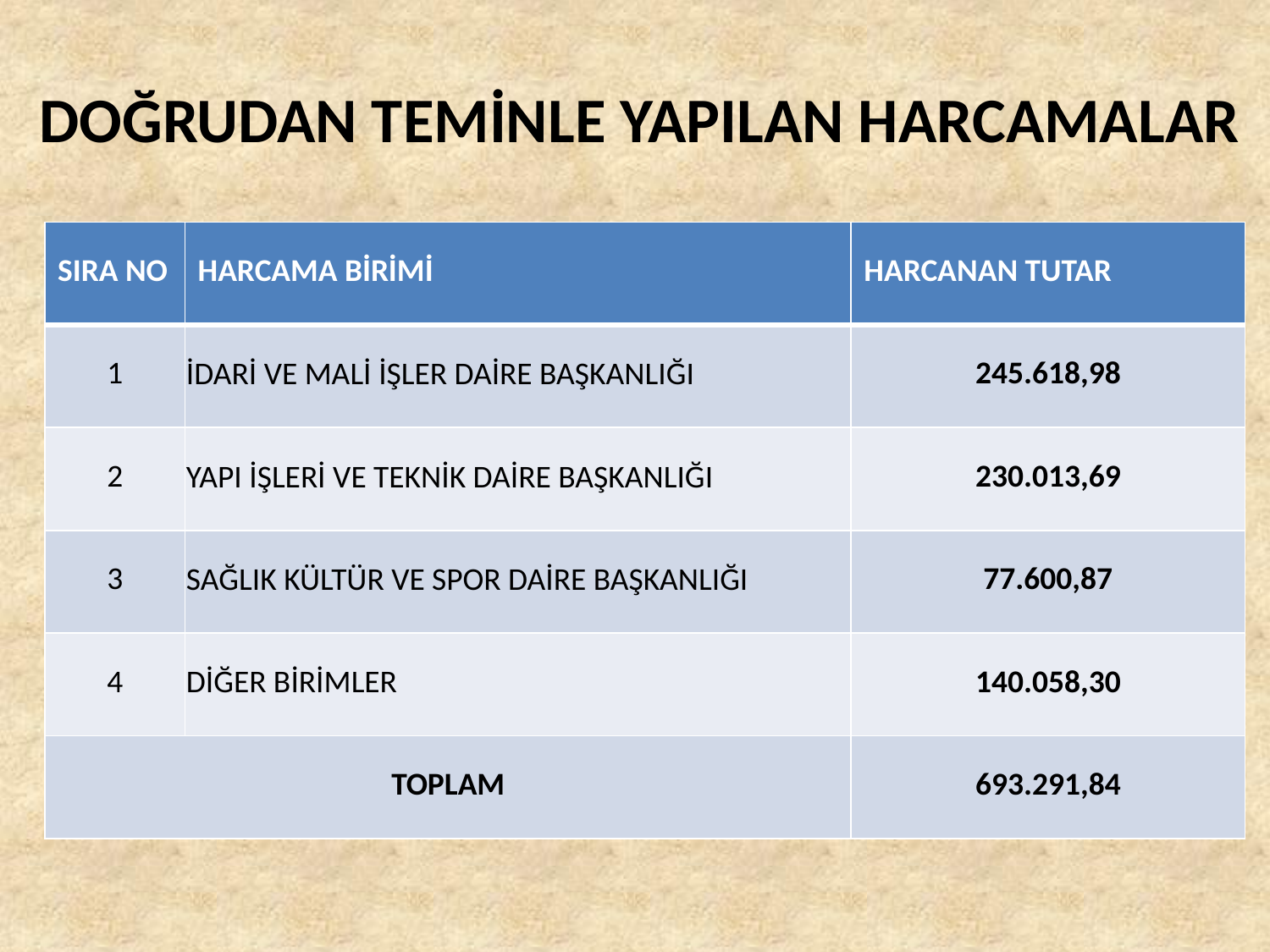

# DOĞRUDAN TEMİNLE YAPILAN HARCAMALAR
| SIRA NO | HARCAMA BİRİMİ | HARCANAN TUTAR |
| --- | --- | --- |
| 1 | İDARİ VE MALİ İŞLER DAİRE BAŞKANLIĞI | 245.618,98 |
| 2 | YAPI İŞLERİ VE TEKNİK DAİRE BAŞKANLIĞI | 230.013,69 |
| 3 | SAĞLIK KÜLTÜR VE SPOR DAİRE BAŞKANLIĞI | 77.600,87 |
| 4 | DİĞER BİRİMLER | 140.058,30 |
| TOPLAM |  | 693.291,84 |